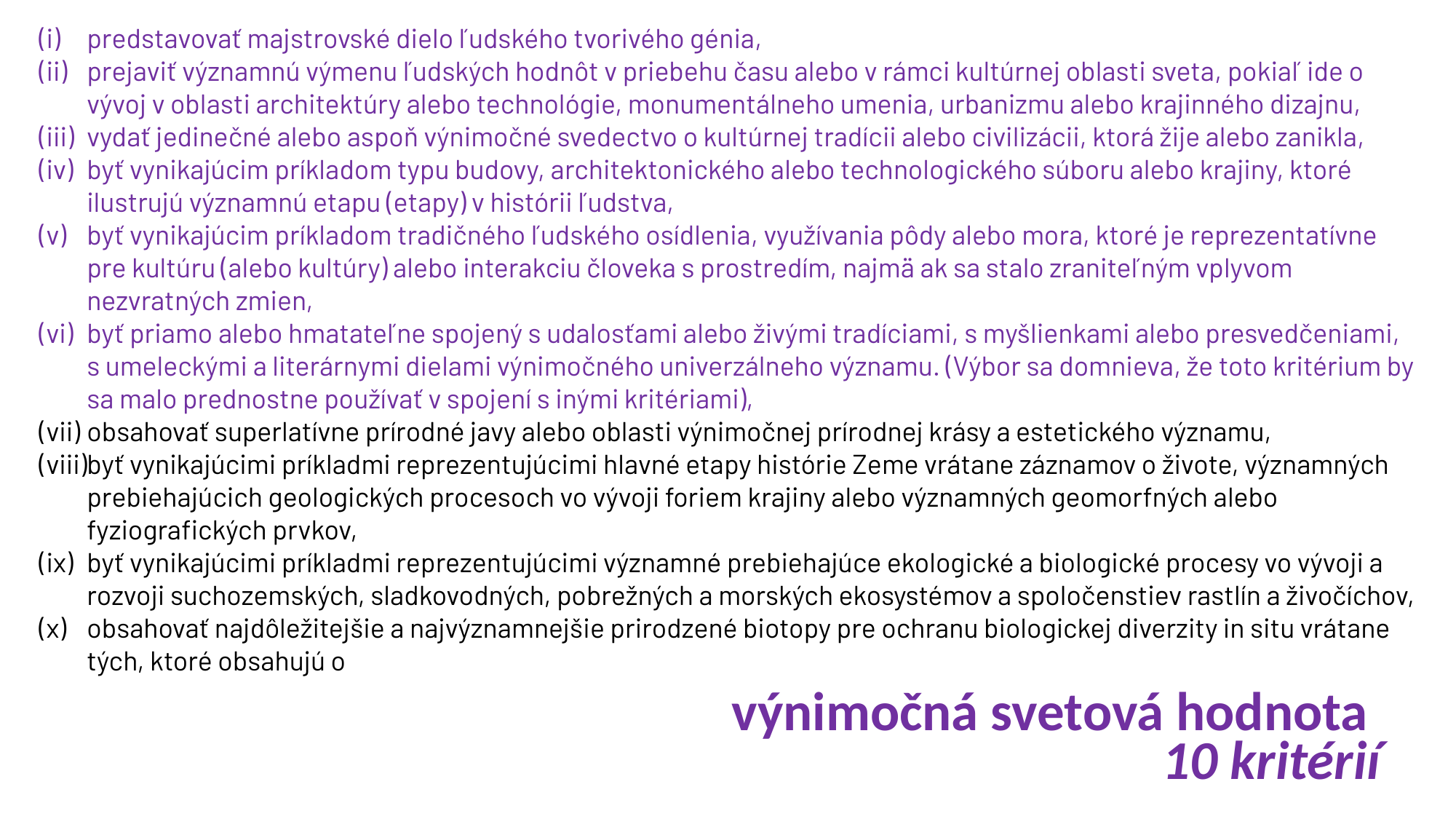

predstavovať majstrovské dielo ľudského tvorivého génia,
prejaviť významnú výmenu ľudských hodnôt v priebehu času alebo v rámci kultúrnej oblasti sveta, pokiaľ ide o vývoj v oblasti architektúry alebo technológie, monumentálneho umenia, urbanizmu alebo krajinného dizajnu,
vydať jedinečné alebo aspoň výnimočné svedectvo o kultúrnej tradícii alebo civilizácii, ktorá žije alebo zanikla,
byť vynikajúcim príkladom typu budovy, architektonického alebo technologického súboru alebo krajiny, ktoré ilustrujú významnú etapu (etapy) v histórii ľudstva,
byť vynikajúcim príkladom tradičného ľudského osídlenia, využívania pôdy alebo mora, ktoré je reprezentatívne pre kultúru (alebo kultúry) alebo interakciu človeka s prostredím, najmä ak sa stalo zraniteľným vplyvom nezvratných zmien,
byť priamo alebo hmatateľne spojený s udalosťami alebo živými tradíciami, s myšlienkami alebo presvedčeniami, s umeleckými a literárnymi dielami výnimočného univerzálneho významu. (Výbor sa domnieva, že toto kritérium by sa malo prednostne používať v spojení s inými kritériami),
obsahovať superlatívne prírodné javy alebo oblasti výnimočnej prírodnej krásy a estetického významu,
byť vynikajúcimi príkladmi reprezentujúcimi hlavné etapy histórie Zeme vrátane záznamov o živote, významných prebiehajúcich geologických procesoch vo vývoji foriem krajiny alebo významných geomorfných alebo fyziografických prvkov,
byť vynikajúcimi príkladmi reprezentujúcimi významné prebiehajúce ekologické a biologické procesy vo vývoji a rozvoji suchozemských, sladkovodných, pobrežných a morských ekosystémov a spoločenstiev rastlín a živočíchov,
obsahovať najdôležitejšie a najvýznamnejšie prirodzené biotopy pre ochranu biologickej diverzity in situ vrátane tých, ktoré obsahujú o
výnimočná svetová hodnota
10 kritérií